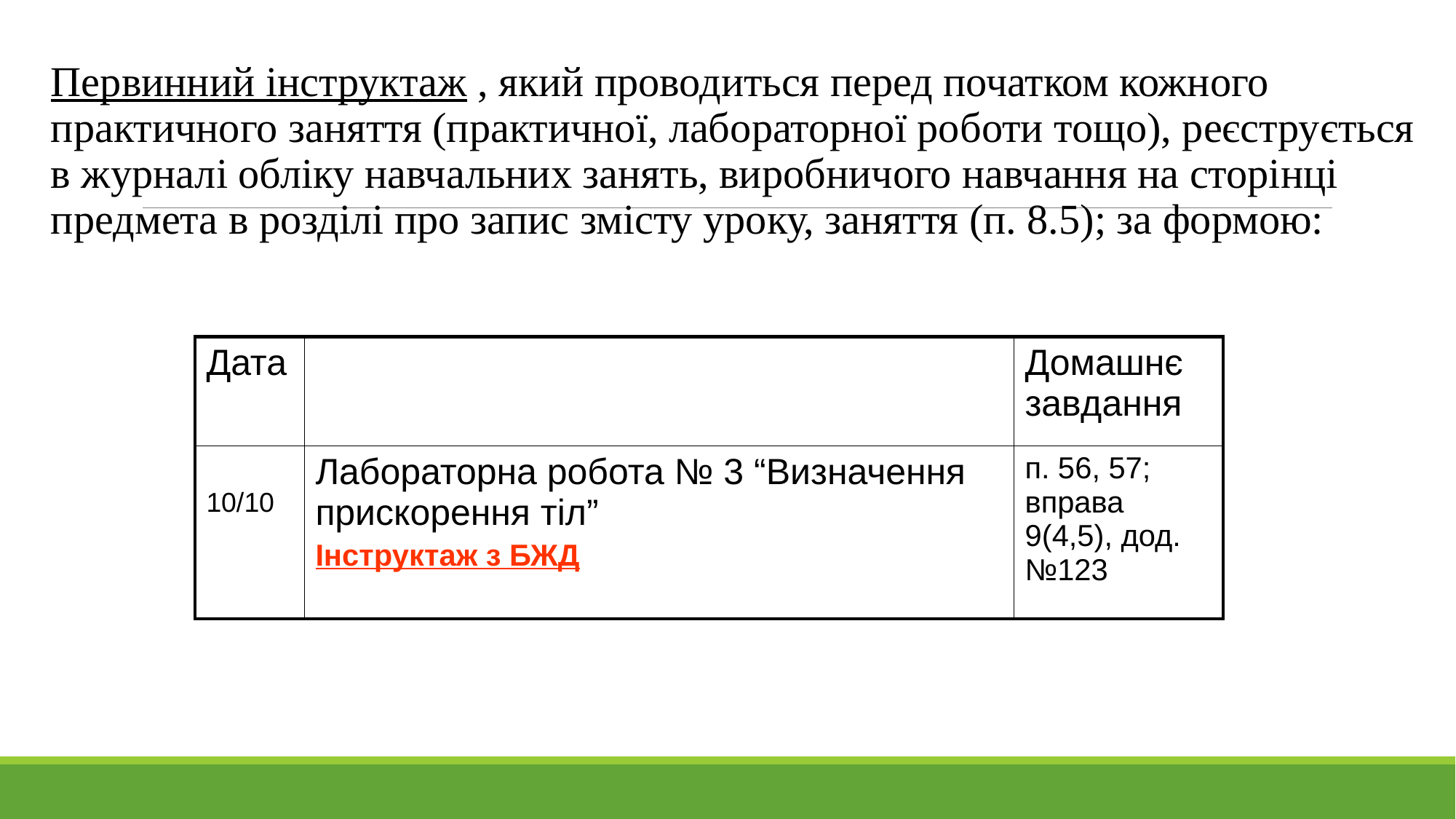

Первинний інструктаж , який проводиться перед початком кожного практичного заняття (практичної, лабораторної роботи тощо), реєструється в журналі обліку навчальних занять, виробничого навчання на сторінці предмета в розділі про запис змісту уроку, заняття (п. 8.5); за формою:
| Дата |  | Домашнє завдання |
| --- | --- | --- |
| 10/10 | Лабораторна робота № 3 “Визначення прискорення тіл” Інструктаж з БЖД | п. 56, 57; вправа 9(4,5), дод. №123 |